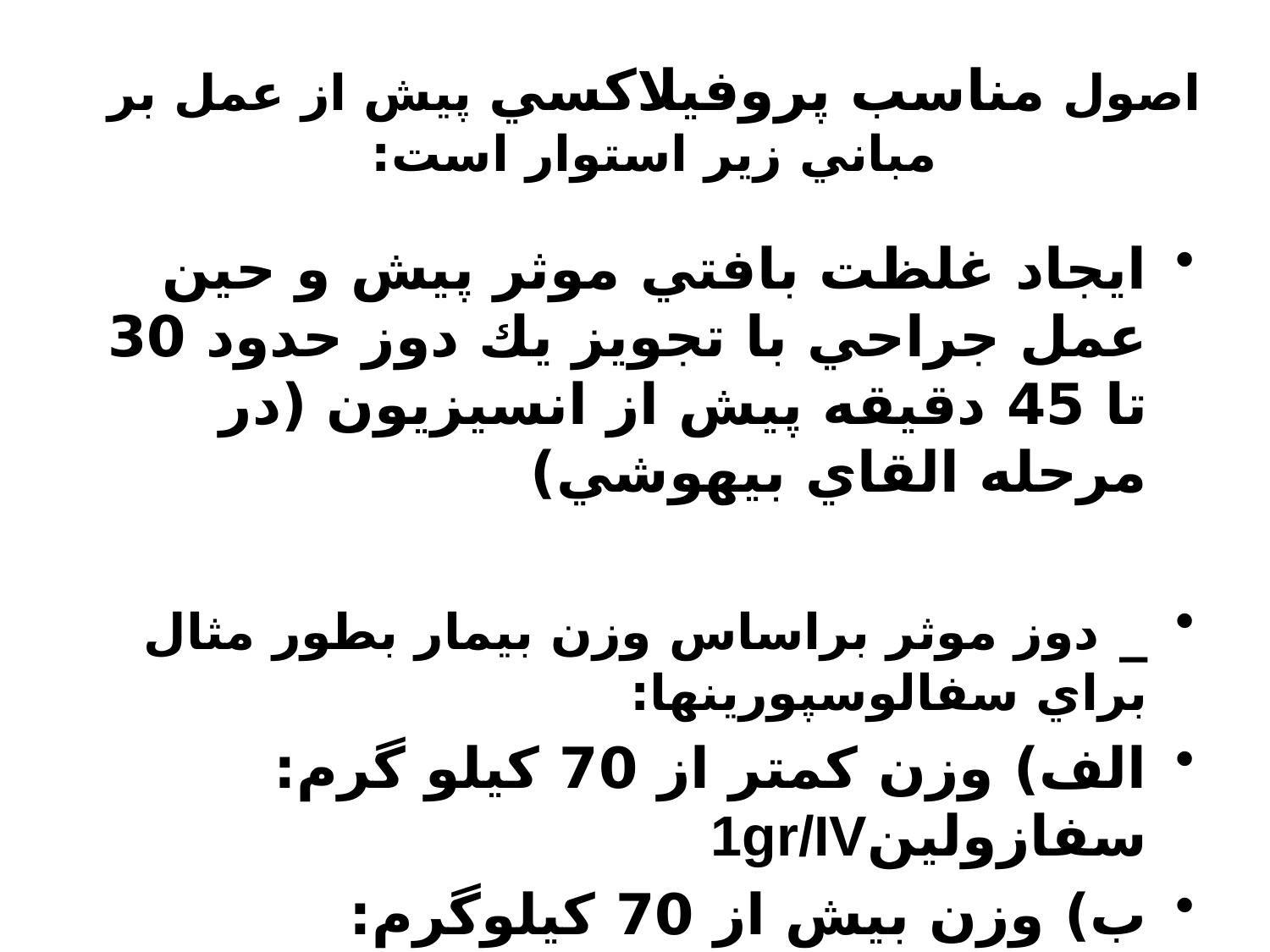

# اصول مناسب پروفيلاكسي پيش از عمل بر مباني زير استوار است:
ايجاد غلظت بافتي موثر پيش و حين عمل جراحي با تجويز يك دوز حدود 30 تا 45 دقيقه پيش از انسيزيون (در مرحله القاي بيهوشي)

_ دوز موثر براساس وزن بيمار بطور مثال براي سفالوسپورينها:
الف) وزن كمتر از 70 كيلو گرم: سفازولين1gr/IV
ب) وزن بيش از 70 كيلوگرم: سفازولين 2gr/IV